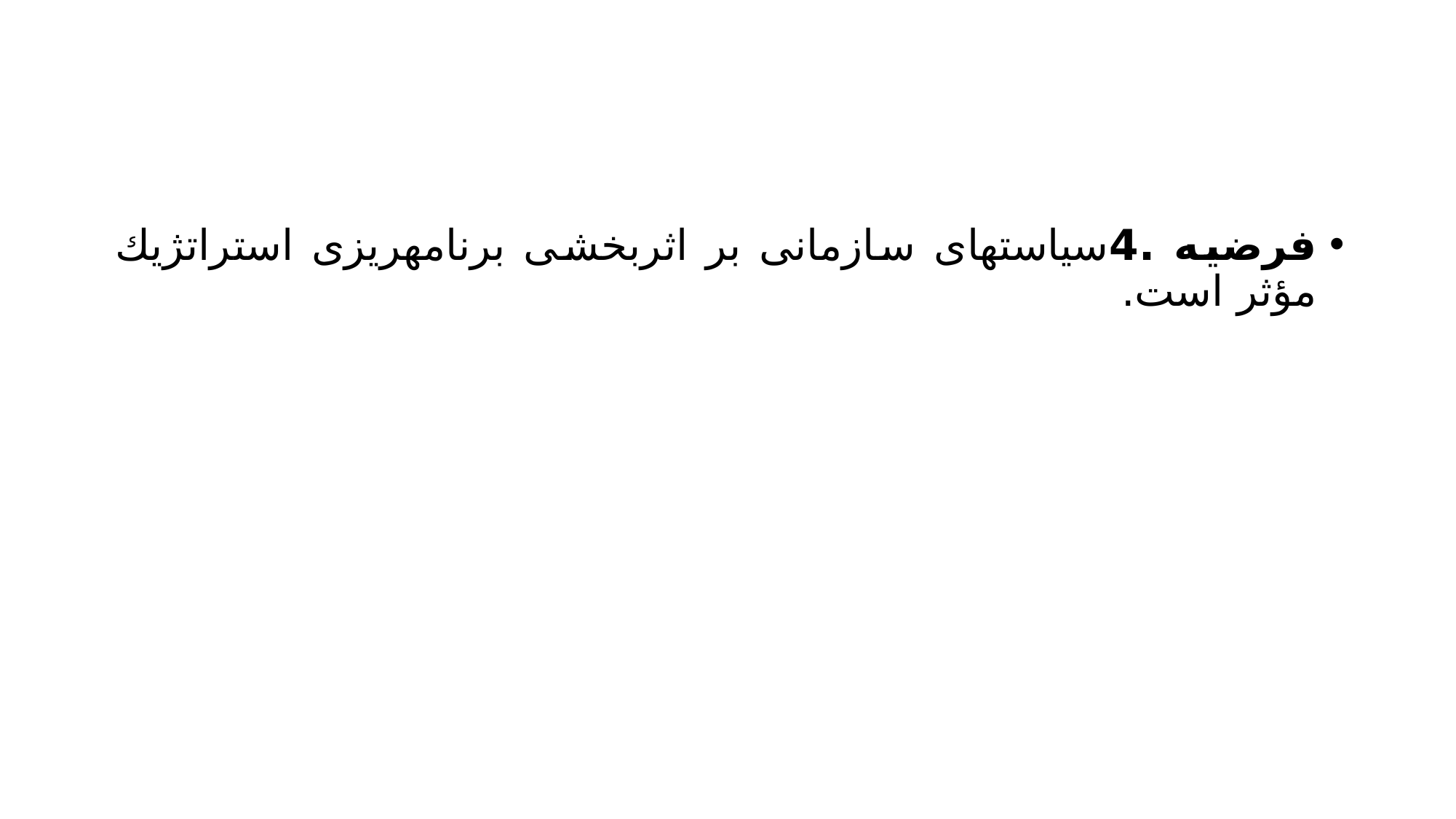

#
فرضیه .4سیاستهای سازمانی بر اثربخشی برنامهريزی استراتژيك مؤثر است.